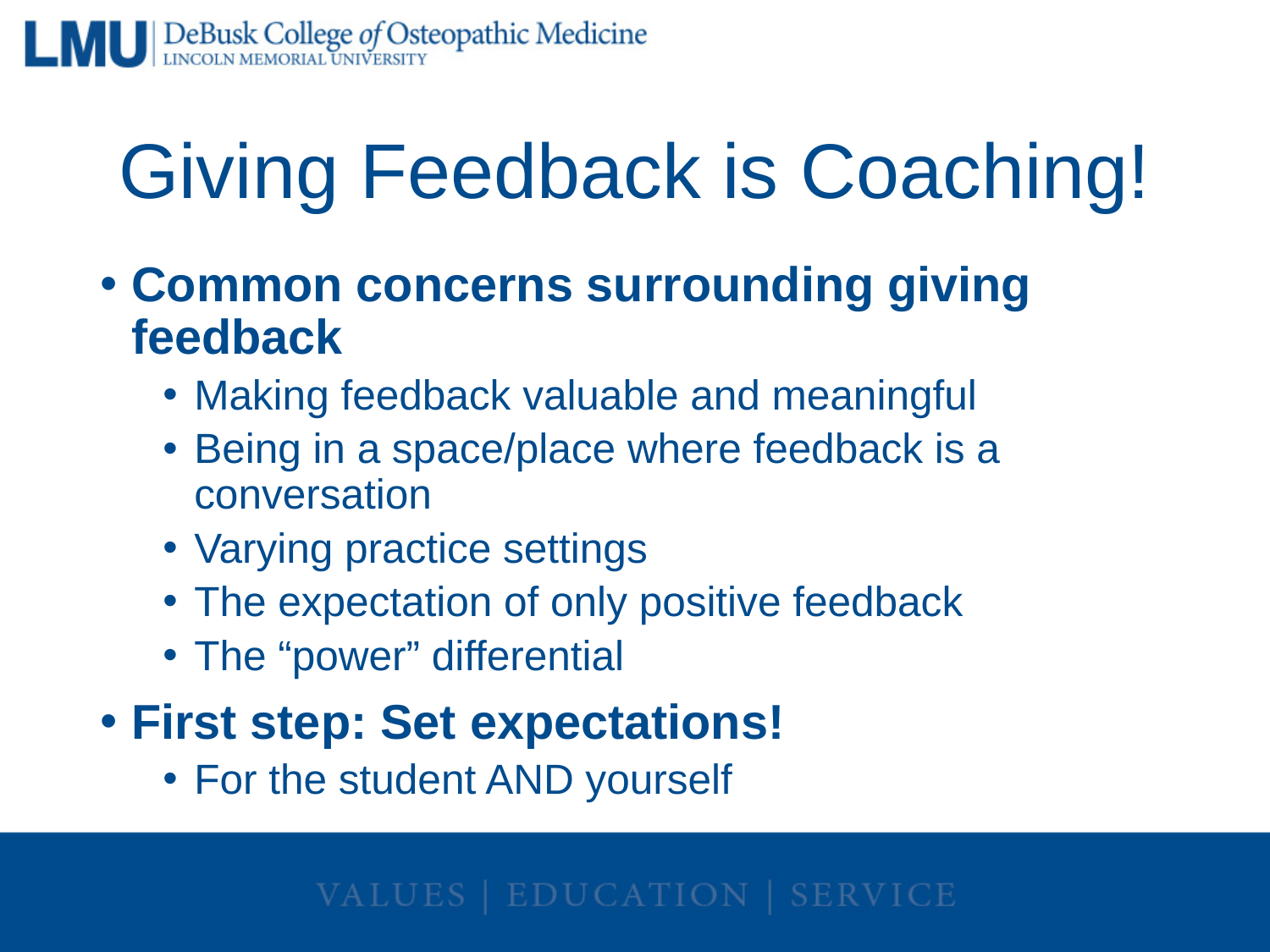

# Giving Feedback is Coaching!
Common concerns surrounding giving feedback
Making feedback valuable and meaningful
Being in a space/place where feedback is a conversation
Varying practice settings
The expectation of only positive feedback
The “power” differential
First step: Set expectations!
For the student AND yourself